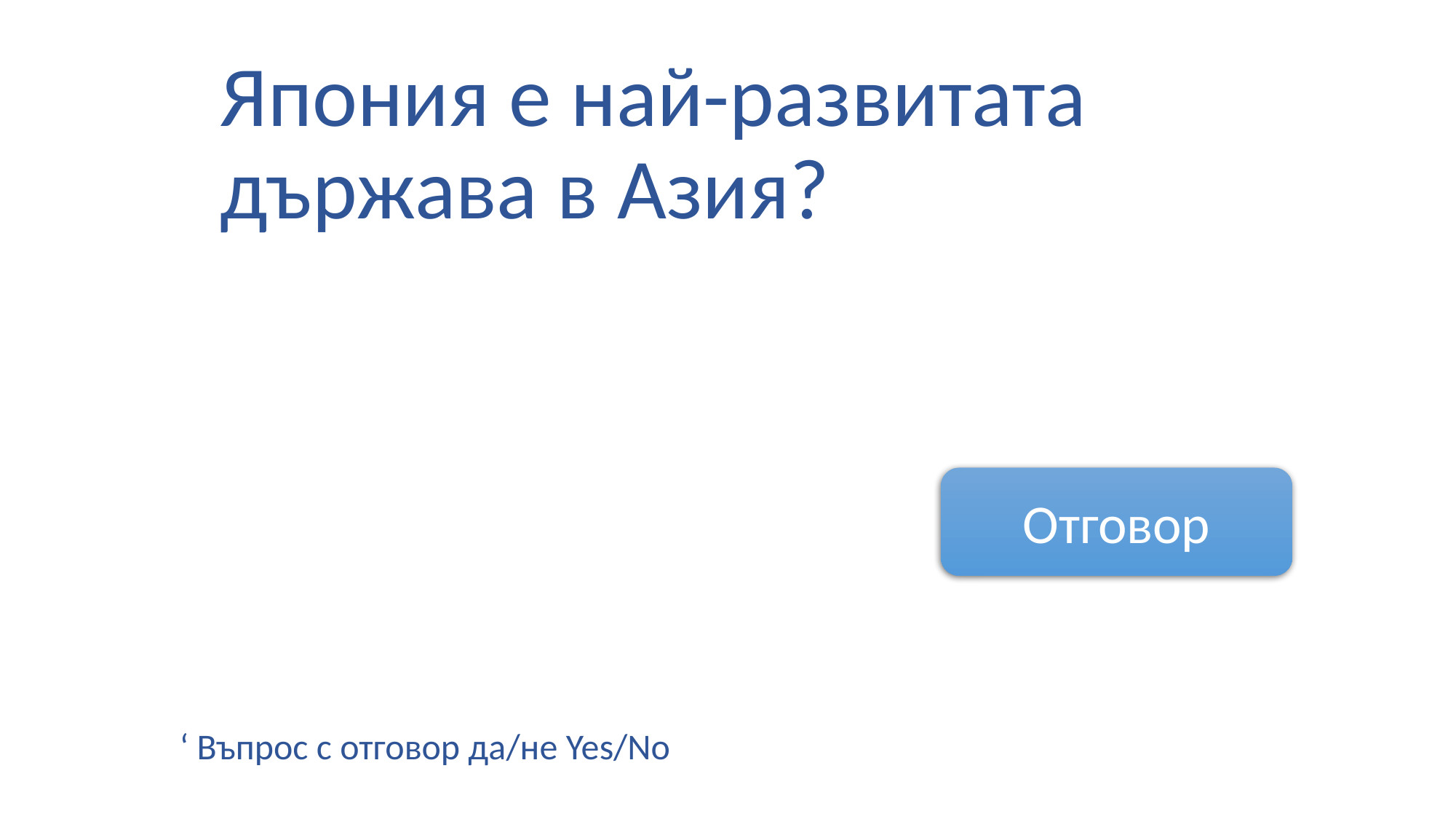

# Япония е най-развитата държава в Азия?
Отговор
‘ Въпрос с отговор да/не Yes/No